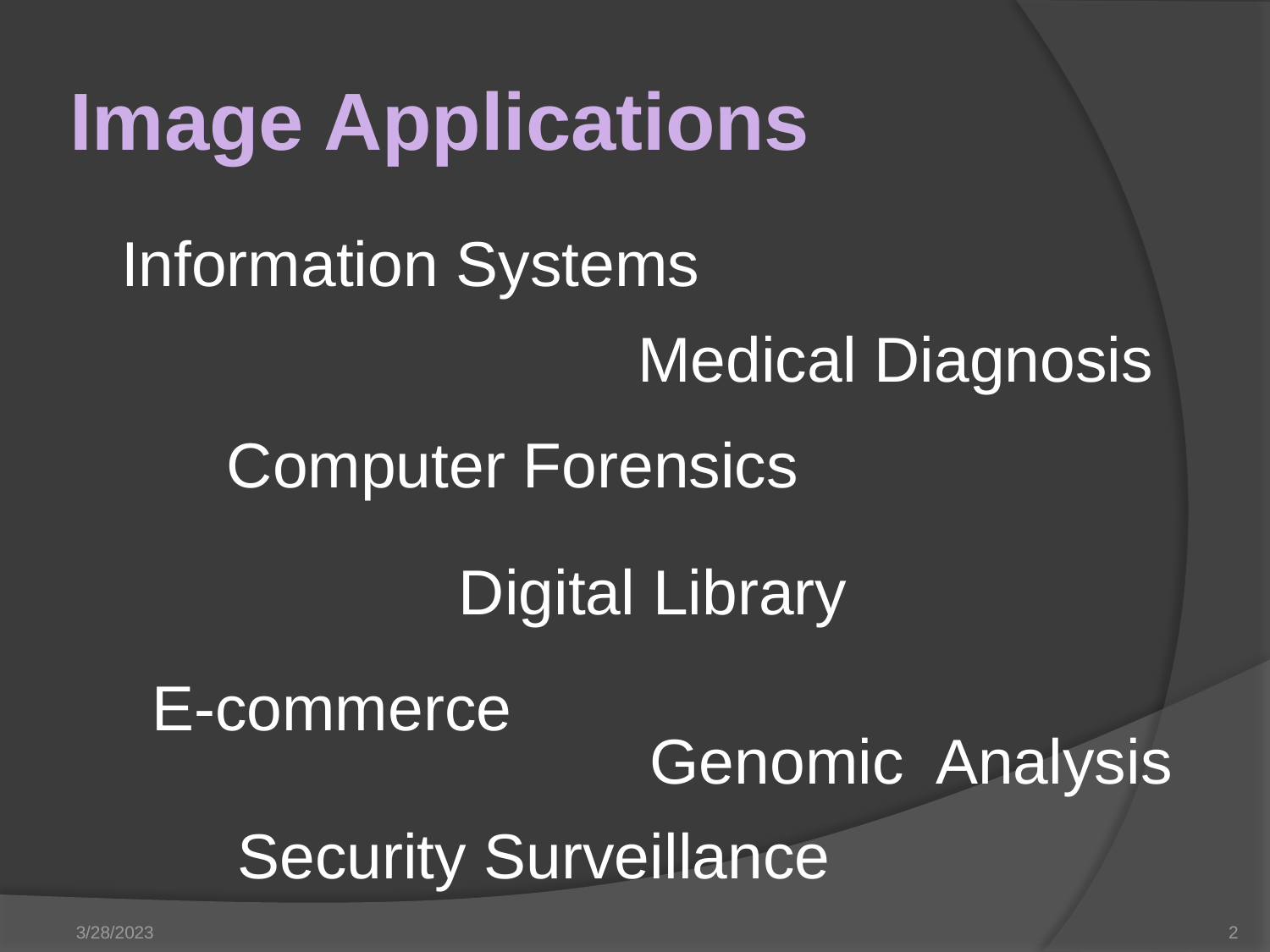

# Image Applications
Information Systems
Medical Diagnosis
Computer Forensics
Digital Library
E-commerce
Genomic  Analysis
Security Surveillance
3/28/2023
2